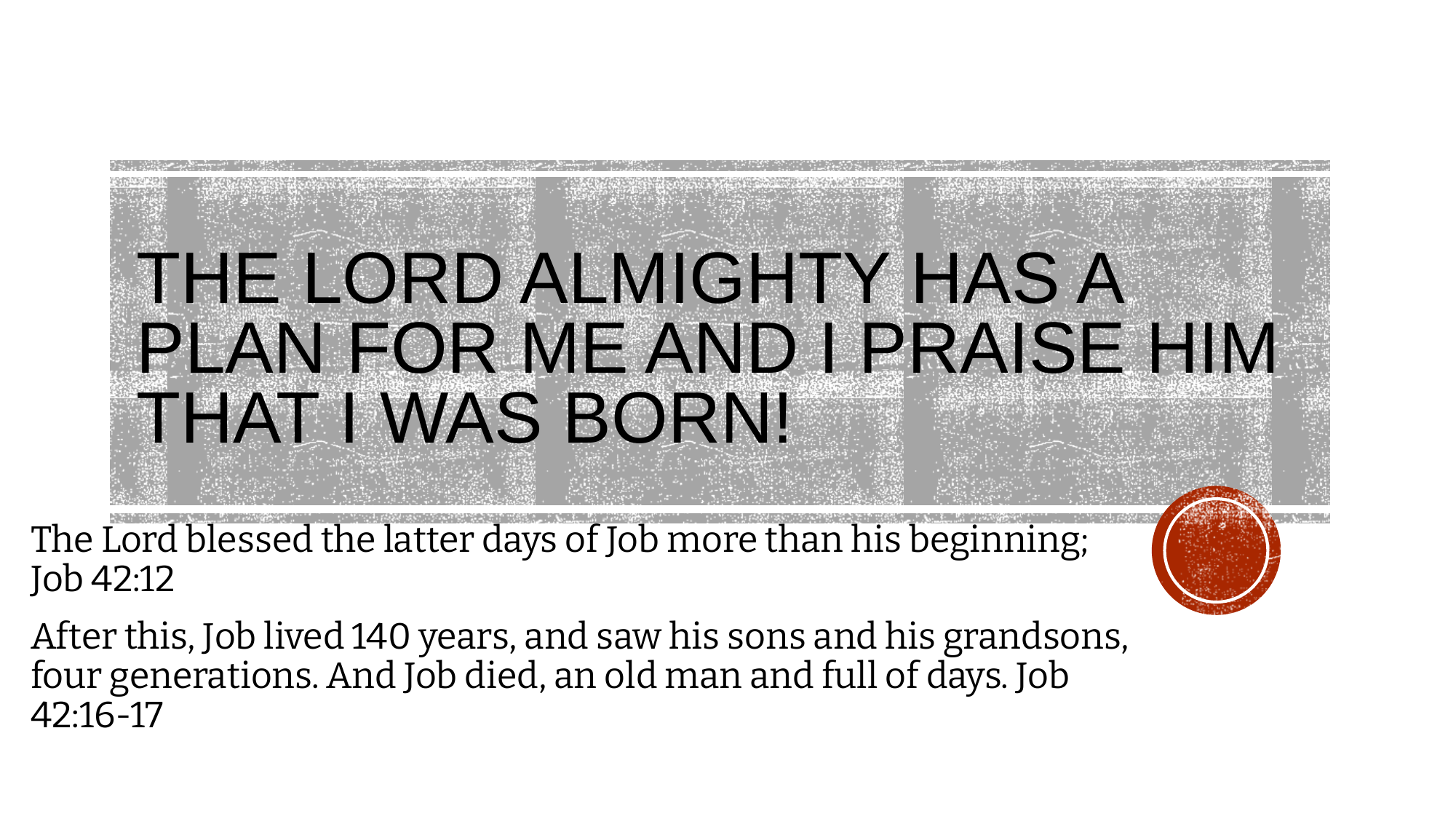

# THE LORD ALMIGHTY HAS A PLAN FOR ME AND I PRAISE HIM THAT I WAS BORN!
The Lord blessed the latter days of Job more than his beginning;  Job 42:12
After this, Job lived 140 years, and saw his sons and his grandsons, four generations. And Job died, an old man and full of days. Job 42:16-17